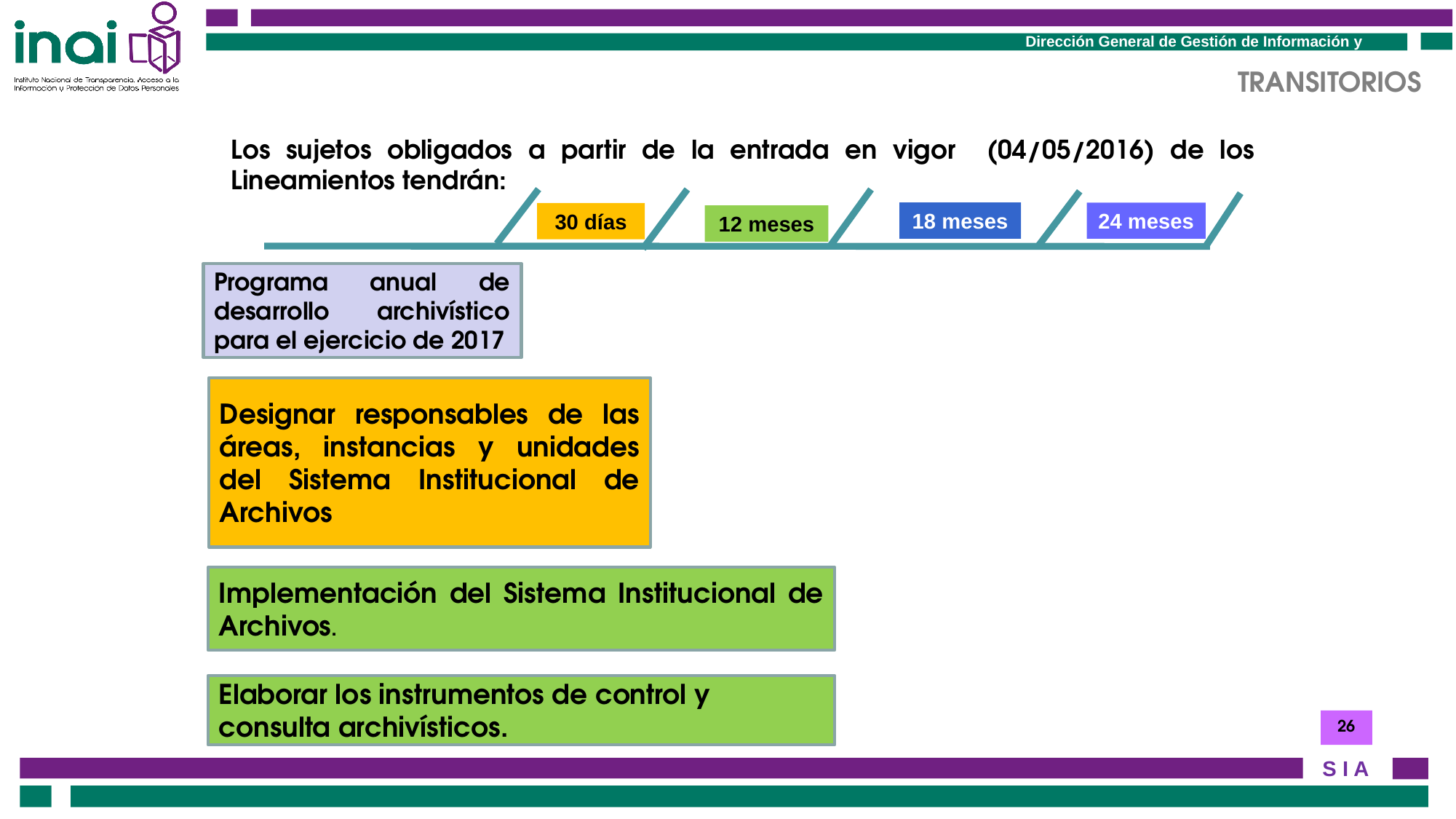

TRANSITORIOS
Los sujetos obligados a partir de la entrada en vigor  (04/05/2016) de los Lineamientos tendrán:

18 meses
24 meses
30 días
12 meses
Programa anual de desarrollo archivístico para el ejercicio de 2017
Designar responsables de las áreas, instancias y unidades del Sistema Institucional de Archivos
Implementación del Sistema Institucional de Archivos.
Elaborar los instrumentos de control y consulta archivísticos.
26